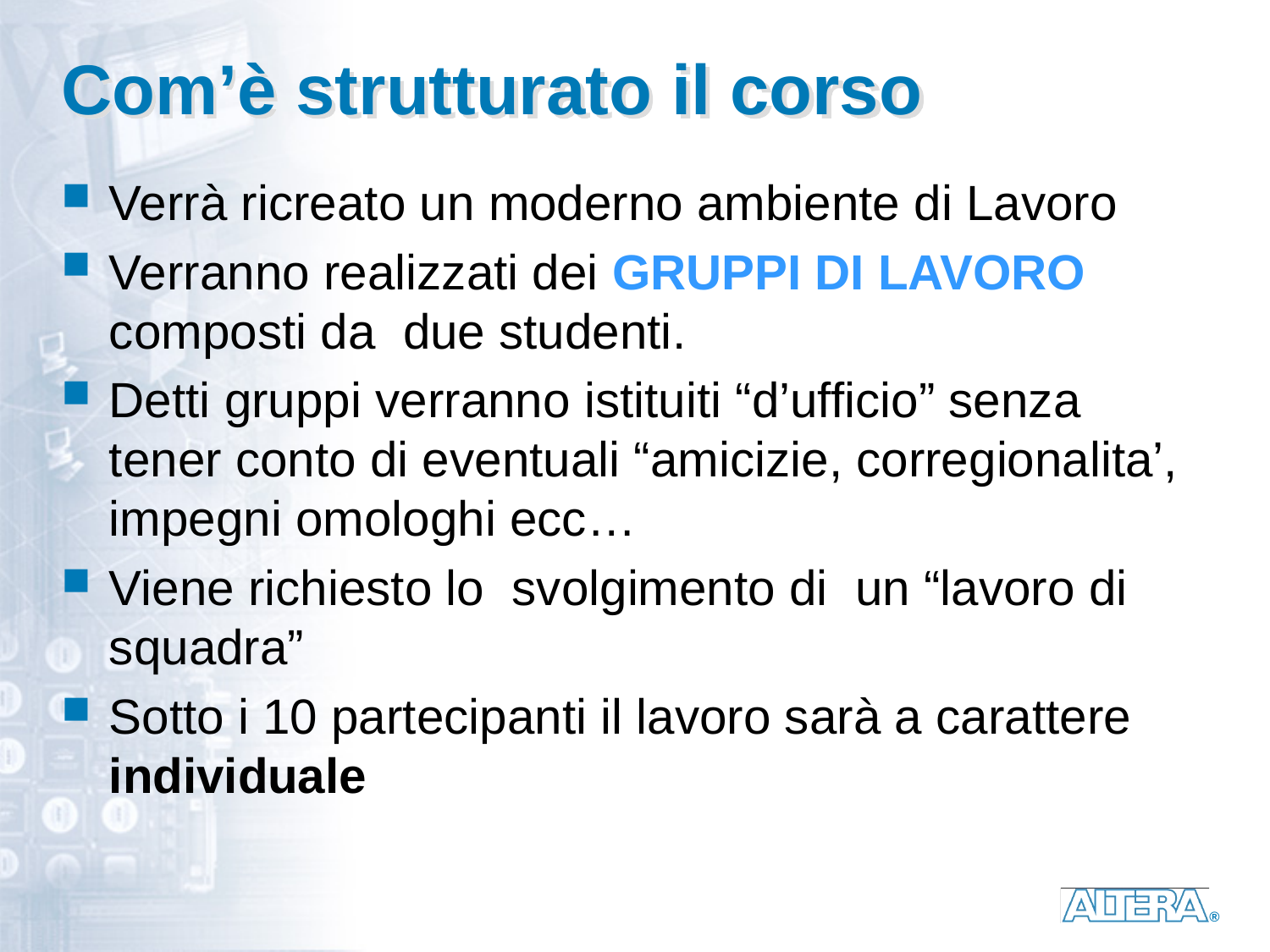

# Com’è strutturato il corso
Verrà ricreato un moderno ambiente di Lavoro
Verranno realizzati dei GRUPPI DI LAVORO composti da  due studenti.
Detti gruppi verranno istituiti “d’ufficio” senza tener conto di eventuali “amicizie, corregionalita’, impegni omologhi ecc…
Viene richiesto lo  svolgimento di  un “lavoro di squadra”
Sotto i 10 partecipanti il lavoro sarà a carattere individuale